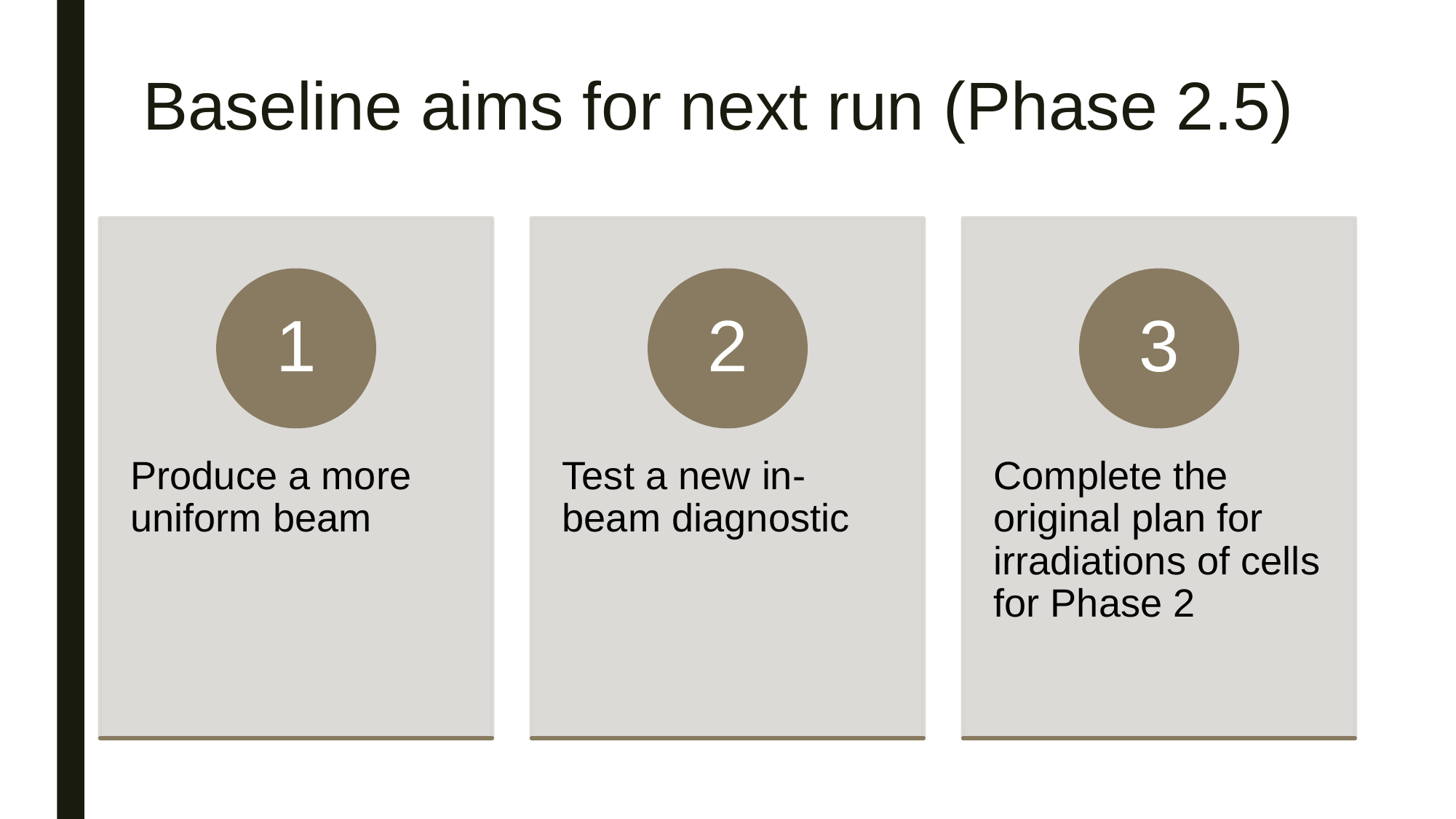

# Baseline aims for next run (Phase 2.5)
Produce a more uniform beam
1
Test a new in-beam diagnostic
2
Complete the original plan for irradiations of cells for Phase 2
3